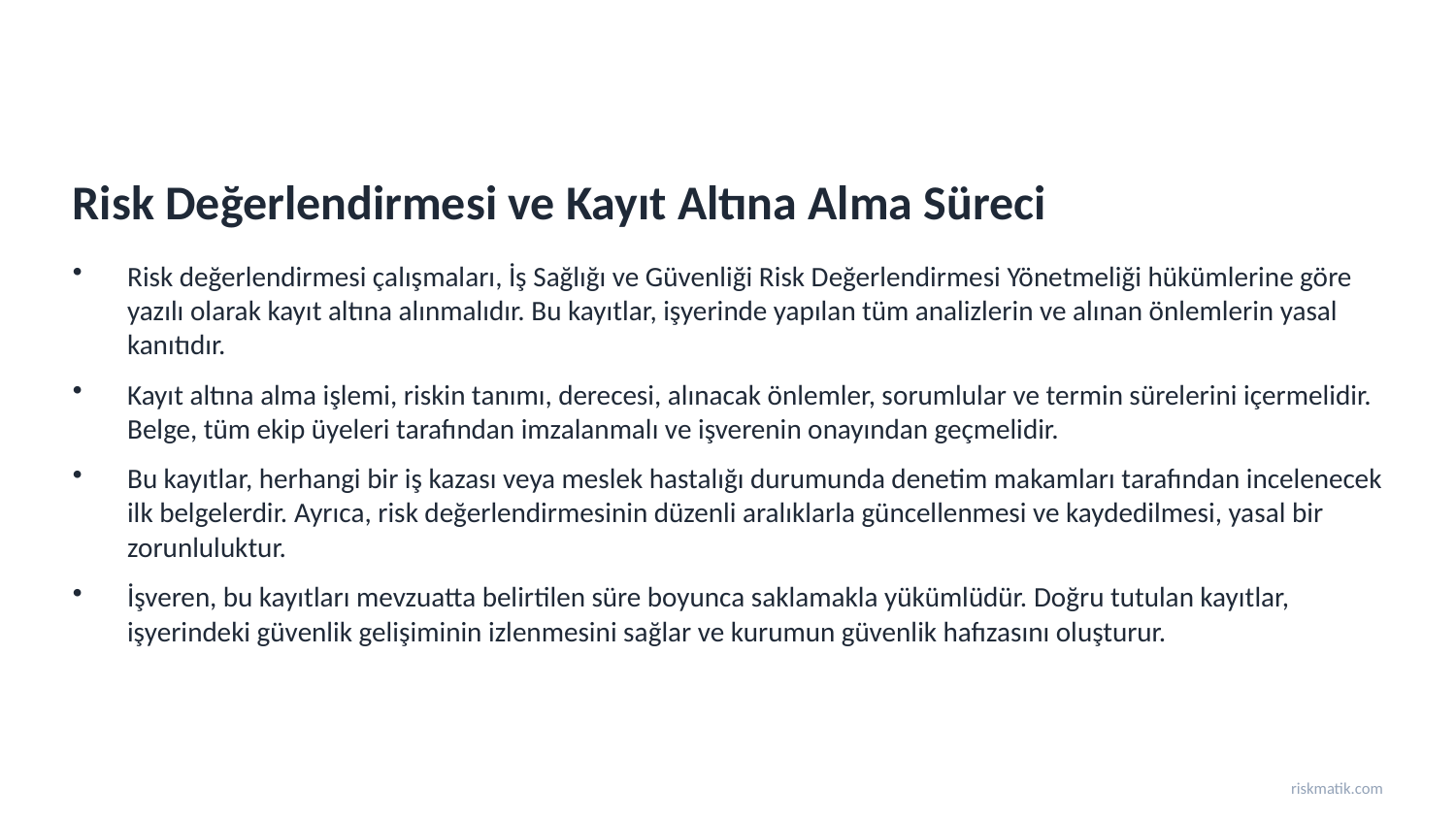

Risk Değerlendirmesi ve Kayıt Altına Alma Süreci
Risk değerlendirmesi çalışmaları, İş Sağlığı ve Güvenliği Risk Değerlendirmesi Yönetmeliği hükümlerine göre yazılı olarak kayıt altına alınmalıdır. Bu kayıtlar, işyerinde yapılan tüm analizlerin ve alınan önlemlerin yasal kanıtıdır.
Kayıt altına alma işlemi, riskin tanımı, derecesi, alınacak önlemler, sorumlular ve termin sürelerini içermelidir. Belge, tüm ekip üyeleri tarafından imzalanmalı ve işverenin onayından geçmelidir.
Bu kayıtlar, herhangi bir iş kazası veya meslek hastalığı durumunda denetim makamları tarafından incelenecek ilk belgelerdir. Ayrıca, risk değerlendirmesinin düzenli aralıklarla güncellenmesi ve kaydedilmesi, yasal bir zorunluluktur.
İşveren, bu kayıtları mevzuatta belirtilen süre boyunca saklamakla yükümlüdür. Doğru tutulan kayıtlar, işyerindeki güvenlik gelişiminin izlenmesini sağlar ve kurumun güvenlik hafızasını oluşturur.
riskmatik.com